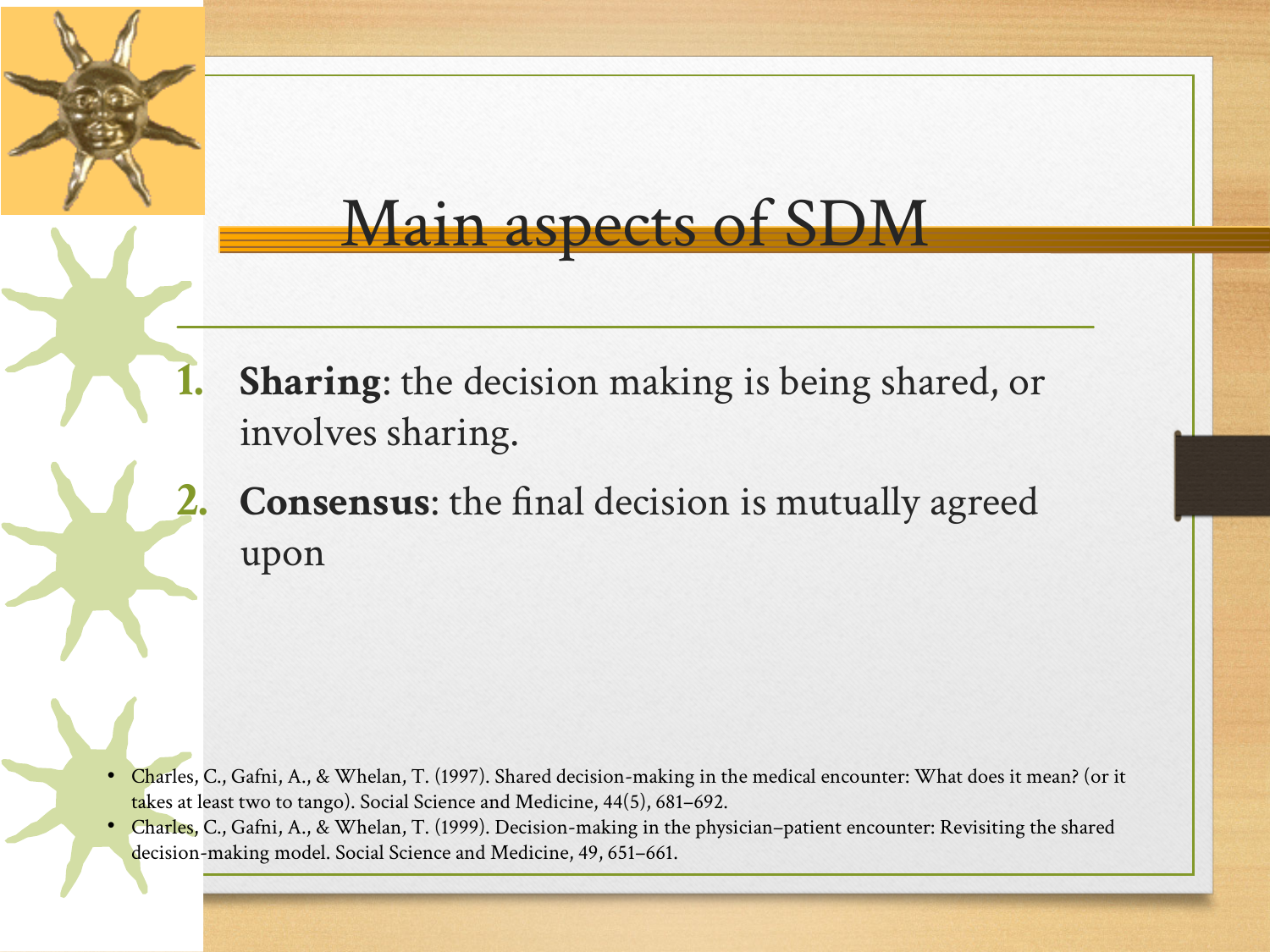

# Main aspects of SDM
Sharing: the decision making is being shared, or involves sharing.
Consensus: the final decision is mutually agreed upon
Charles, C., Gafni, A., & Whelan, T. (1997). Shared decision-making in the medical encounter: What does it mean? (or it takes at least two to tango). Social Science and Medicine, 44(5), 681–692.
Charles, C., Gafni, A., & Whelan, T. (1999). Decision-making in the physician–patient encounter: Revisiting the shared decision-making model. Social Science and Medicine, 49, 651–661.